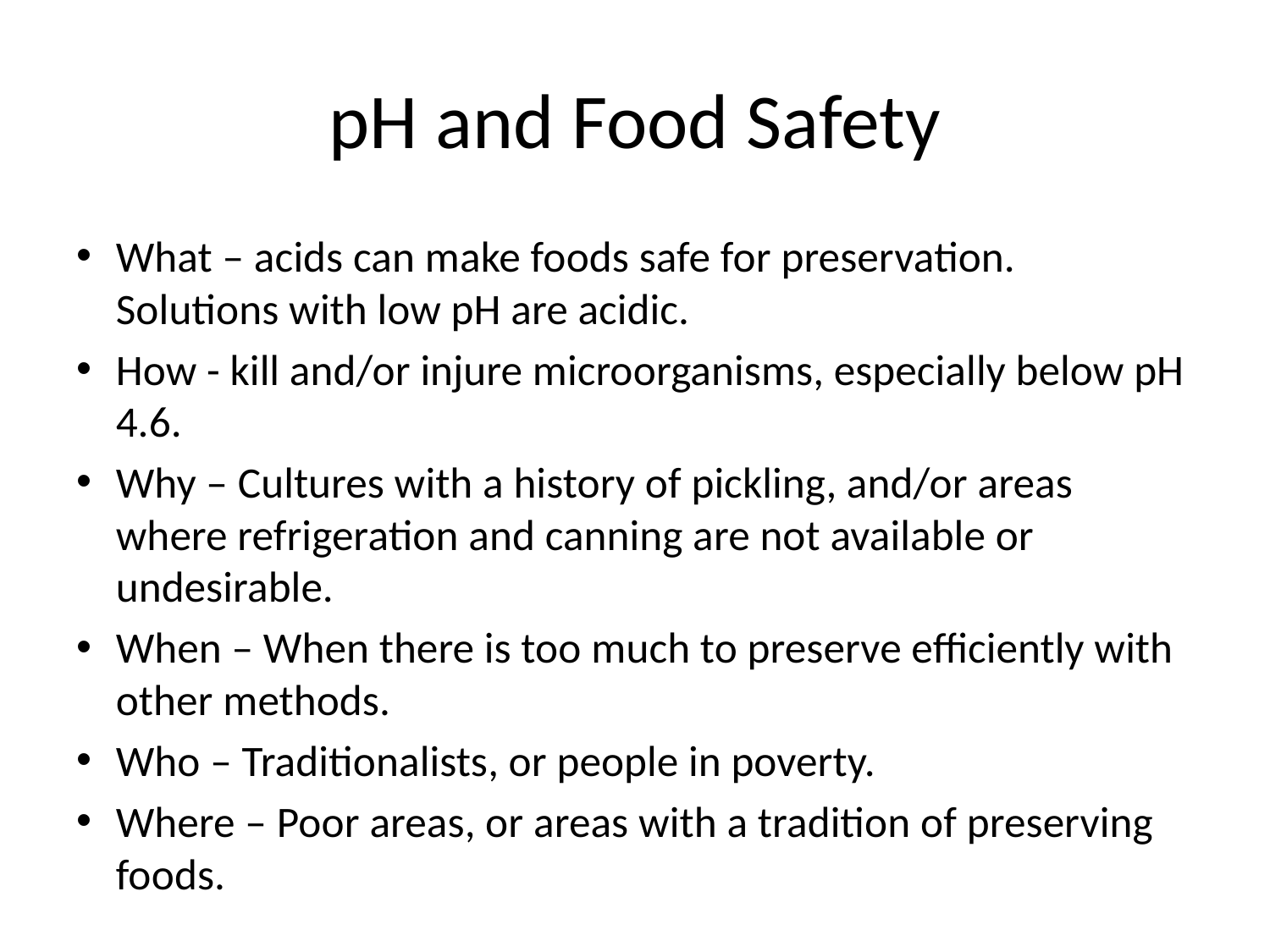

# pH and Food Safety
What – acids can make foods safe for preservation.  Solutions with low pH are acidic.
How - kill and/or injure microorganisms, especially below pH 4.6.
Why – Cultures with a history of pickling, and/or areas where refrigeration and canning are not available or undesirable.
When – When there is too much to preserve efficiently with other methods.
Who – Traditionalists, or people in poverty.
Where – Poor areas, or areas with a tradition of preserving foods.